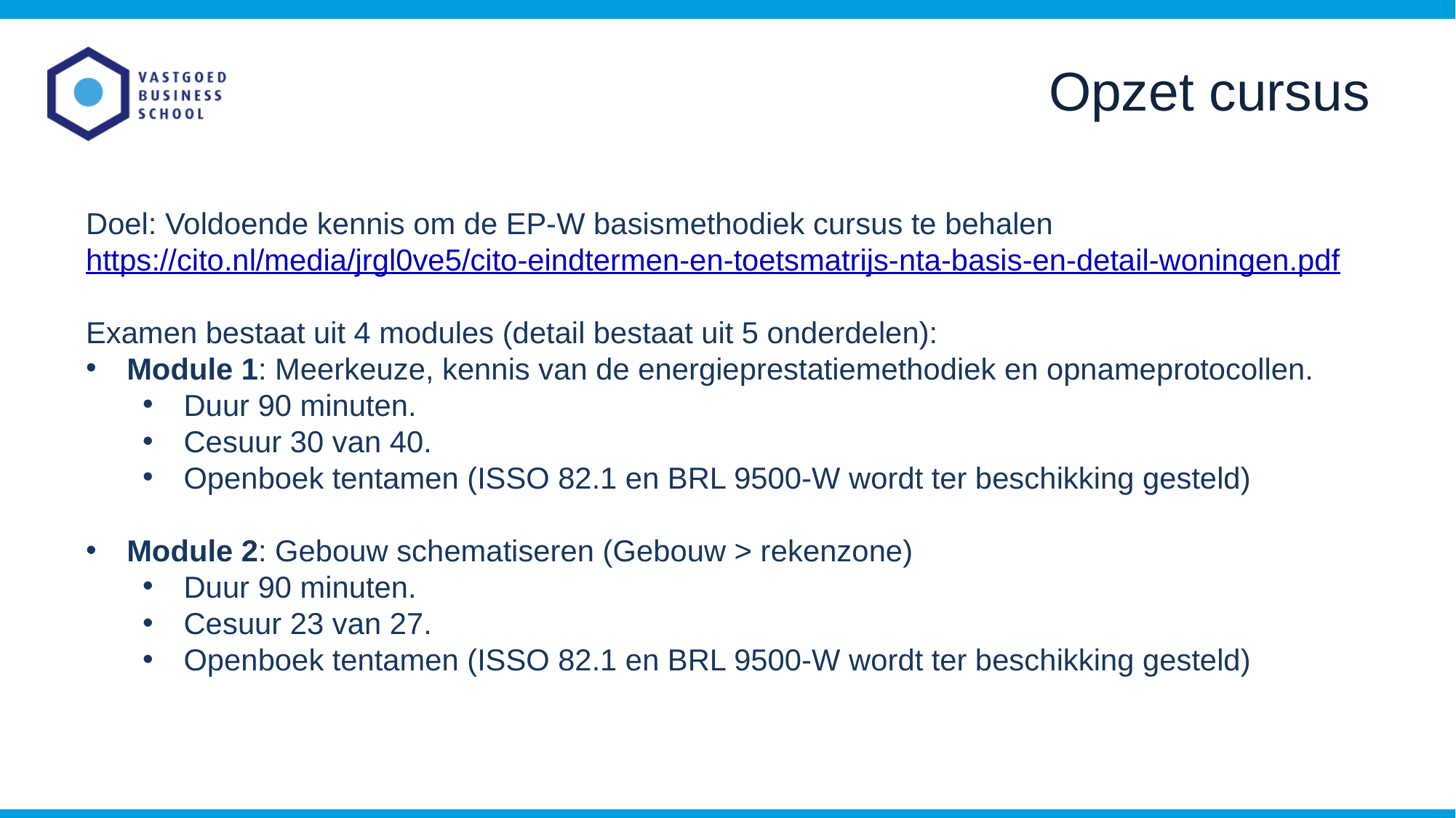

Opzet cursus
Doel: Voldoende kennis om de EP-W basismethodiek cursus te behalen
https://cito.nl/media/jrgl0ve5/cito-eindtermen-en-toetsmatrijs-nta-basis-en-detail-woningen.pdf

Examen bestaat uit 4 modules (detail bestaat uit 5 onderdelen):
Module 1: Meerkeuze, kennis van de energieprestatiemethodiek en opnameprotocollen.
Duur 90 minuten.
Cesuur 30 van 40.
Openboek tentamen (ISSO 82.1 en BRL 9500-W wordt ter beschikking gesteld)

Module 2: Gebouw schematiseren (Gebouw > rekenzone)
Duur 90 minuten.
Cesuur 23 van 27.
Openboek tentamen (ISSO 82.1 en BRL 9500-W wordt ter beschikking gesteld)